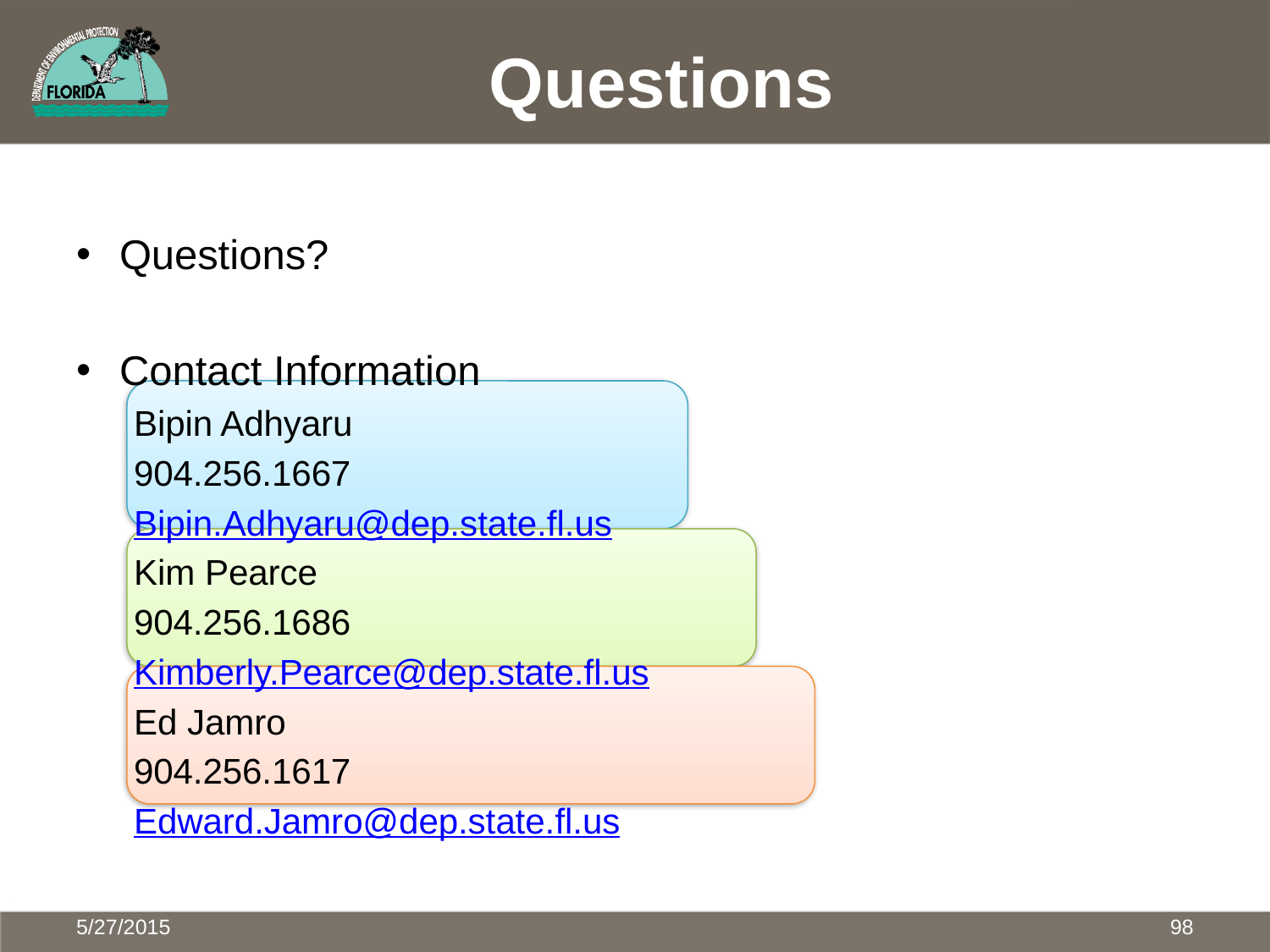

# Questions
Questions?

Contact Information
Bipin Adhyaru
904.256.1667
Bipin.Adhyaru@dep.state.fl.us
Kim Pearce
904.256.1686
Kimberly.Pearce@dep.state.fl.us
Ed Jamro
904.256.1617
Edward.Jamro@dep.state.fl.us

5/27/2015
98